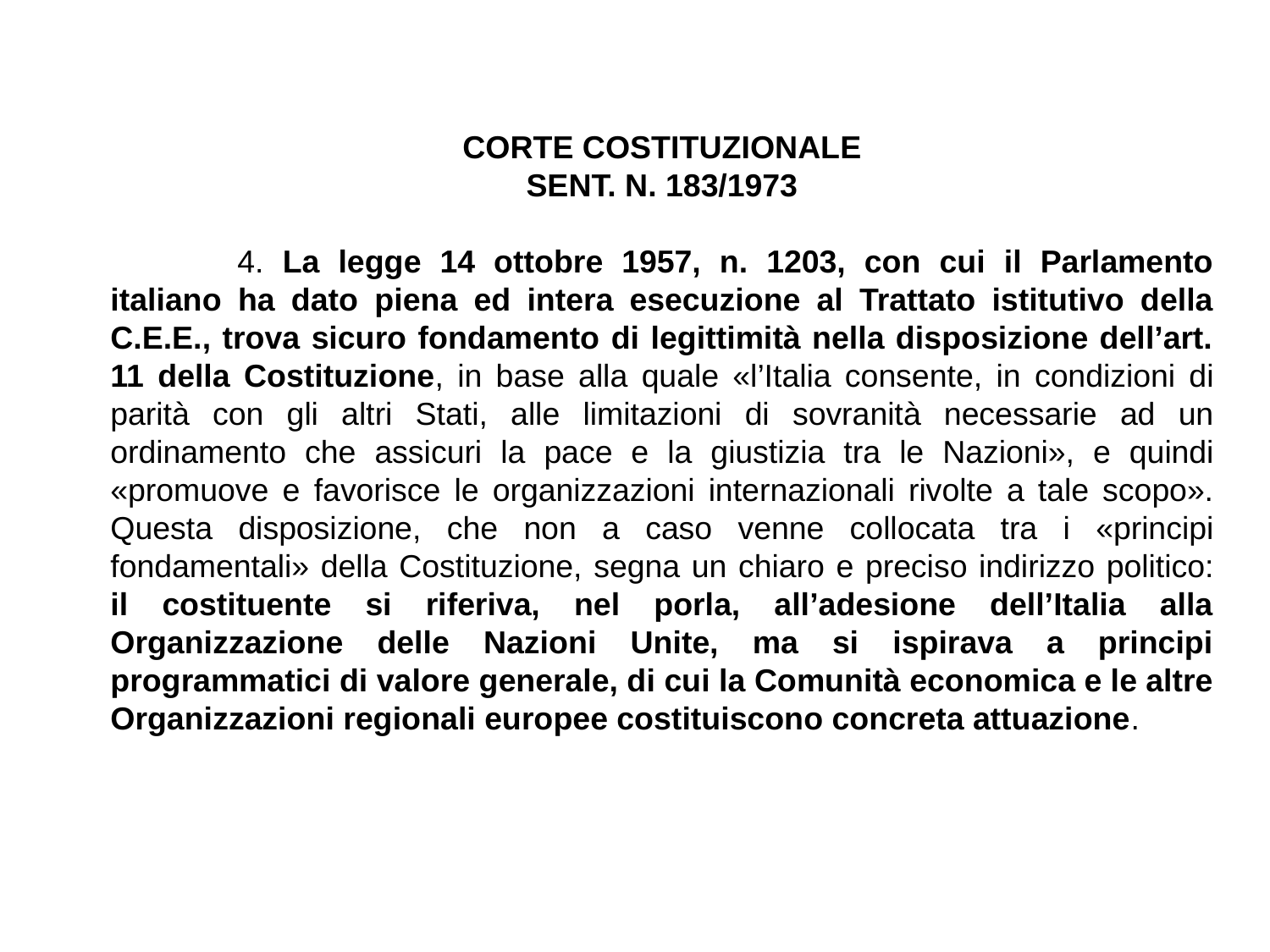

CORTE COSTITUZIONALE
SENT. N. 183/1973

	4. La legge 14 ottobre 1957, n. 1203, con cui il Parlamento italiano ha dato piena ed intera esecuzione al Trattato istitutivo della C.E.E., trova sicuro fondamento di legittimità nella disposizione dell’art. 11 della Costituzione, in base alla quale «l’Italia consente, in condizioni di parità con gli altri Stati, alle limitazioni di sovranità necessarie ad un ordinamento che assicuri la pace e la giustizia tra le Nazioni», e quindi «promuove e favorisce le organizzazioni internazionali rivolte a tale scopo». Questa disposizione, che non a caso venne collocata tra i «principi fondamentali» della Costituzione, segna un chiaro e preciso indirizzo politico: il costituente si riferiva, nel porla, all’adesione dell’Italia alla Organizzazione delle Nazioni Unite, ma si ispirava a principi programmatici di valore generale, di cui la Comunità economica e le altre Organizzazioni regionali europee costituiscono concreta attuazione.